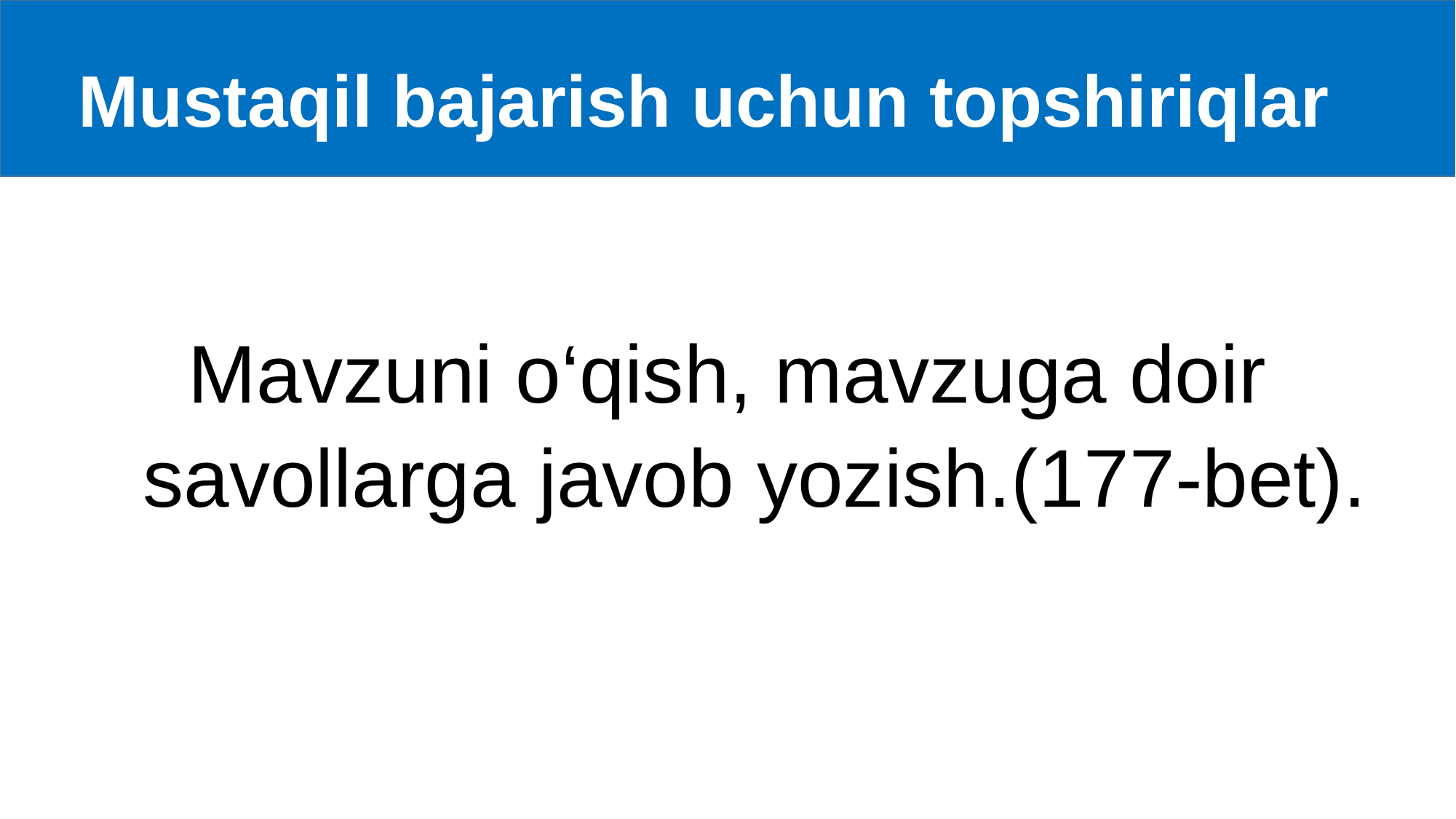

# Mustaqil bajarish uchun topshiriqlar

     Mavzuni o‘qish, mavzuga doir
   savollarga javob yozish.(177-bet).